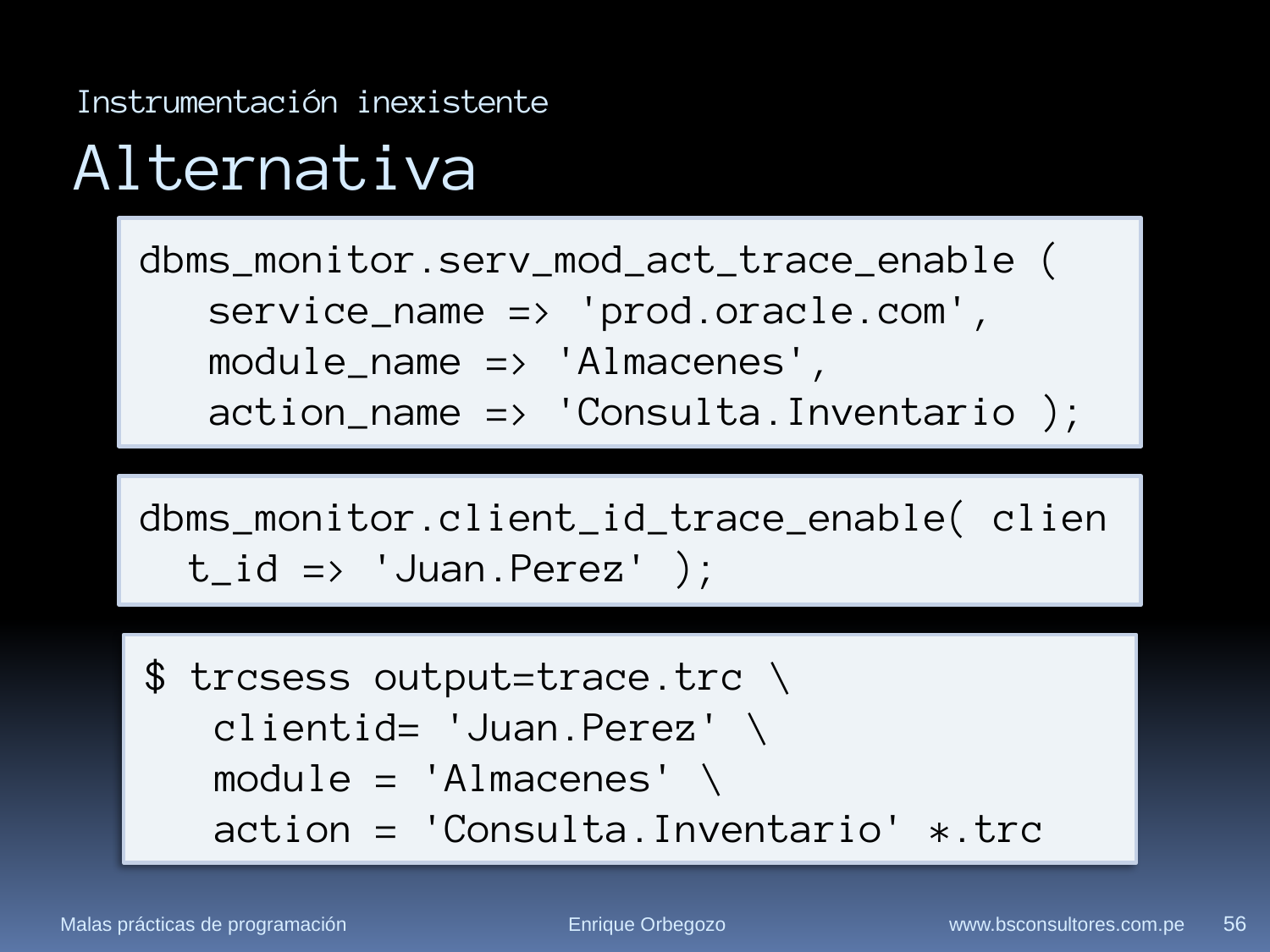

# Instrumentación inexistente Alternativa
dbms_monitor.serv_mod_act_trace_enable (
   service_name => 'prod.oracle.com',
   module_name => 'Almacenes',
   action_name => 'Consulta.Inventario );
dbms_monitor.client_id_trace_enable( client_id => 'Juan.Perez' );
$ trcsess output=trace.trc \
   clientid= 'Juan.Perez' \
   module = 'Almacenes' \
   action = 'Consulta.Inventario' *.trc
Malas prácticas de programación		Enrique Orbegozo		www.bsconsultores.com.pe
56